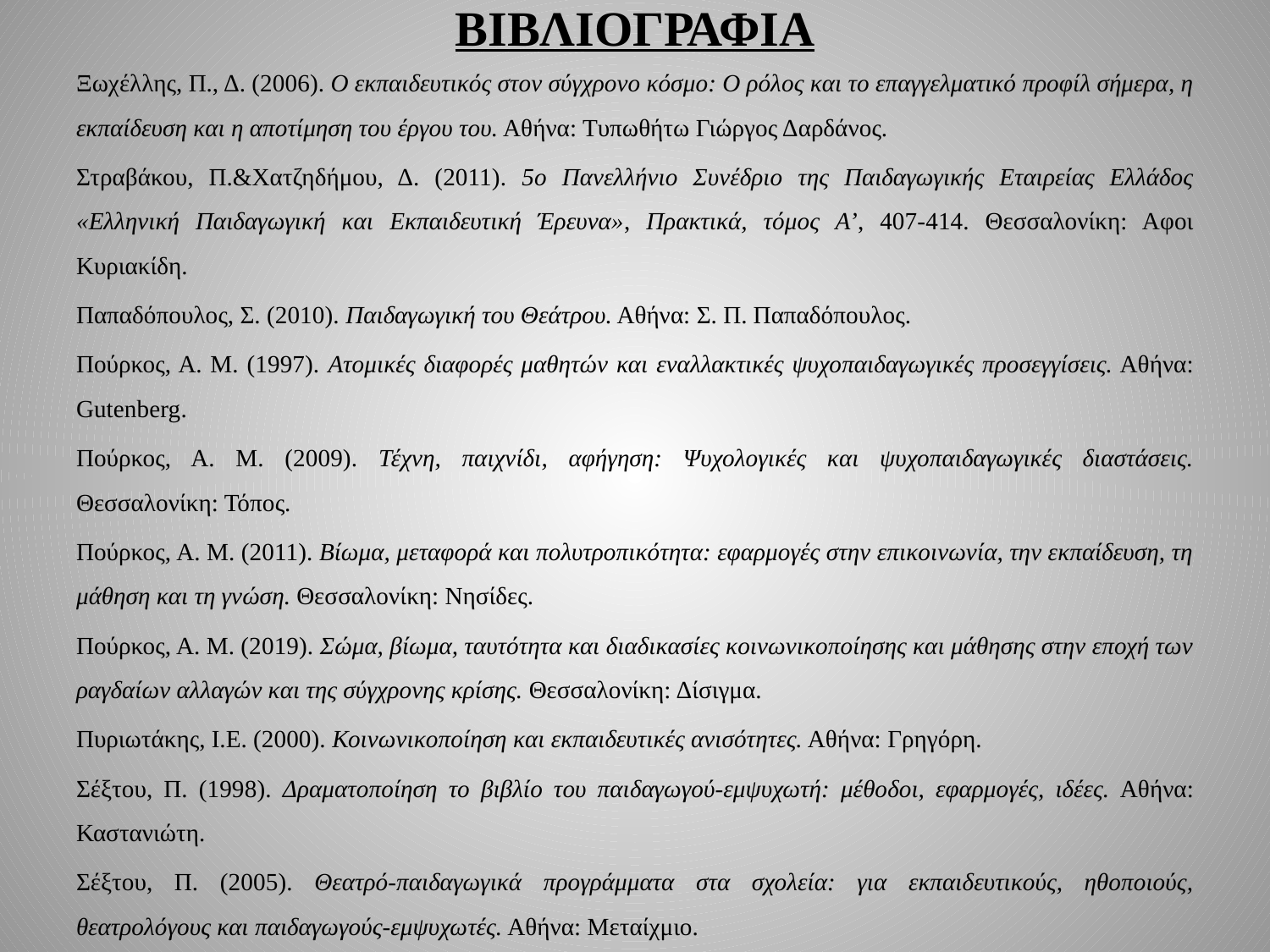

# ΒΙΒΛΙΟΓΡΑΦΙΑ
Ξωχέλλης, Π., Δ. (2006). Ο εκπαιδευτικός στον σύγχρονο κόσμο: Ο ρόλος και το επαγγελματικό προφίλ σήμερα, η εκπαίδευση και η αποτίμηση του έργου του. Αθήνα: Τυπωθήτω Γιώργος Δαρδάνος.
Στραβάκου, Π.&Χατζηδήμου, Δ. (2011). 5ο Πανελλήνιο Συνέδριο της Παιδαγωγικής Εταιρείας Ελλάδος «Ελληνική Παιδαγωγική και Εκπαιδευτική Έρευνα», Πρακτικά, τόμος Α’, 407-414. Θεσσαλονίκη: Αφοι Κυριακίδη.
Παπαδόπουλος, Σ. (2010). Παιδαγωγική του Θεάτρου. Αθήνα: Σ. Π. Παπαδόπουλος.
Πούρκος, Α. Μ. (1997). Ατομικές διαφορές μαθητών και εναλλακτικές ψυχοπαιδαγωγικές προσεγγίσεις. Αθήνα: Gutenberg.
Πούρκος, Α. Μ. (2009). Τέχνη, παιχνίδι, αφήγηση: Ψυχολογικές και ψυχοπαιδαγωγικές διαστάσεις. Θεσσαλονίκη: Τόπος.
Πούρκος, Α. Μ. (2011). Βίωμα, μεταφορά και πολυτροπικότητα: εφαρμογές στην επικοινωνία, την εκπαίδευση, τη μάθηση και τη γνώση. Θεσσαλονίκη: Νησίδες.
Πούρκος, Α. Μ. (2019). Σώμα, βίωμα, ταυτότητα και διαδικασίες κοινωνικοποίησης και μάθησης στην εποχή των ραγδαίων αλλαγών και της σύγχρονης κρίσης. Θεσσαλονίκη: Δίσιγμα.
Πυριωτάκης, Ι.Ε. (2000). Κοινωνικοποίηση και εκπαιδευτικές ανισότητες. Αθήνα: Γρηγόρη.
Σέξτου, Π. (1998). Δραματοποίηση το βιβλίο του παιδαγωγού-εμψυχωτή: μέθοδοι, εφαρμογές, ιδέες. Αθήνα: Καστανιώτη.
Σέξτου, Π. (2005). Θεατρό-παιδαγωγικά προγράμματα στα σχολεία: για εκπαιδευτικούς, ηθοποιούς, θεατρολόγους και παιδαγωγούς-εμψυχωτές. Αθήνα: Μεταίχμιο.